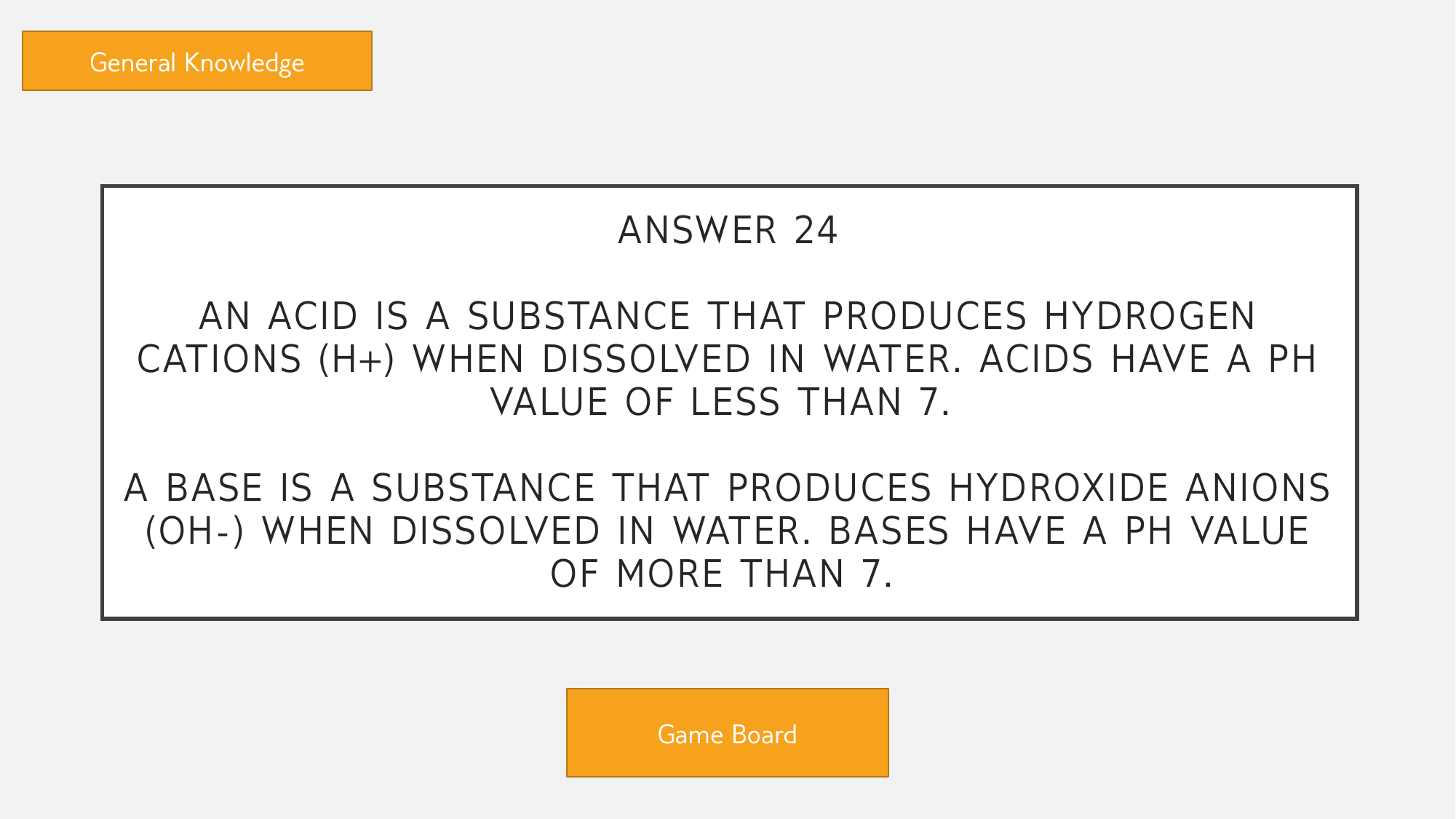

General Knowledge
# Answer 24 An acid is a substance that produces hydrogen cations (H+) when dissolved in water. Acids have a pH value of less than 7. A base is a substance that produces hydroxide anions (OH-) when dissolved in water. Bases have a pH value of more than 7.
Game Board